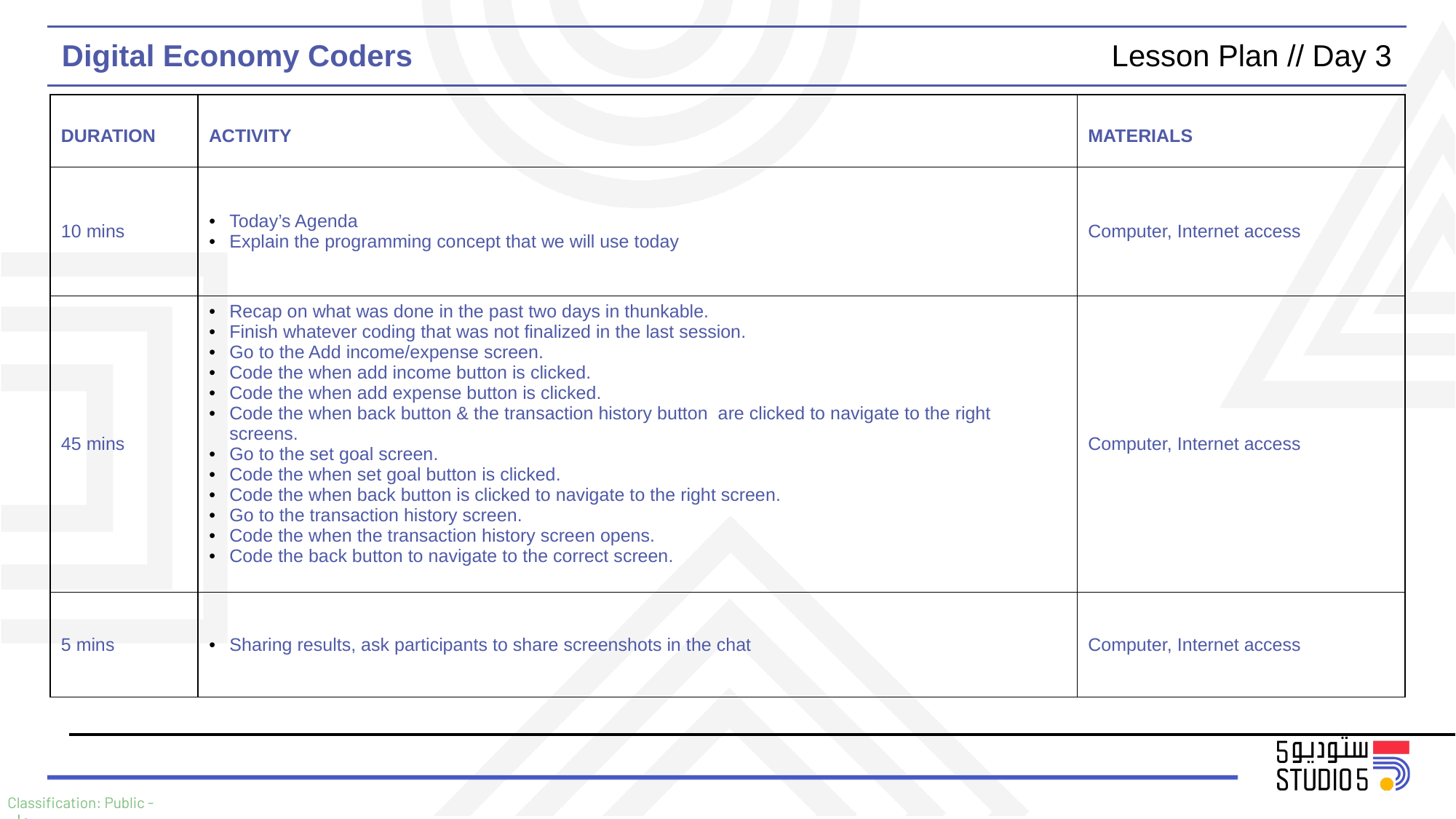

Digital Economy Coders
Lesson Plan // Day 3
| DURATION | ACTIVITY | MATERIALS |
| --- | --- | --- |
| 10 mins | Today’s Agenda Explain the programming concept that we will use today | Computer, Internet access |
| 45 mins | Recap on what was done in the past two days in thunkable. Finish whatever coding that was not finalized in the last session. Go to the Add income/expense screen. Code the when add income button is clicked. Code the when add expense button is clicked. Code the when back button & the transaction history button are clicked to navigate to the right screens. Go to the set goal screen. Code the when set goal button is clicked. Code the when back button is clicked to navigate to the right screen. Go to the transaction history screen. Code the when the transaction history screen opens. Code the back button to navigate to the correct screen. | Computer, Internet access |
| 5 mins | Sharing results, ask participants to share screenshots in the chat | Computer, Internet access |